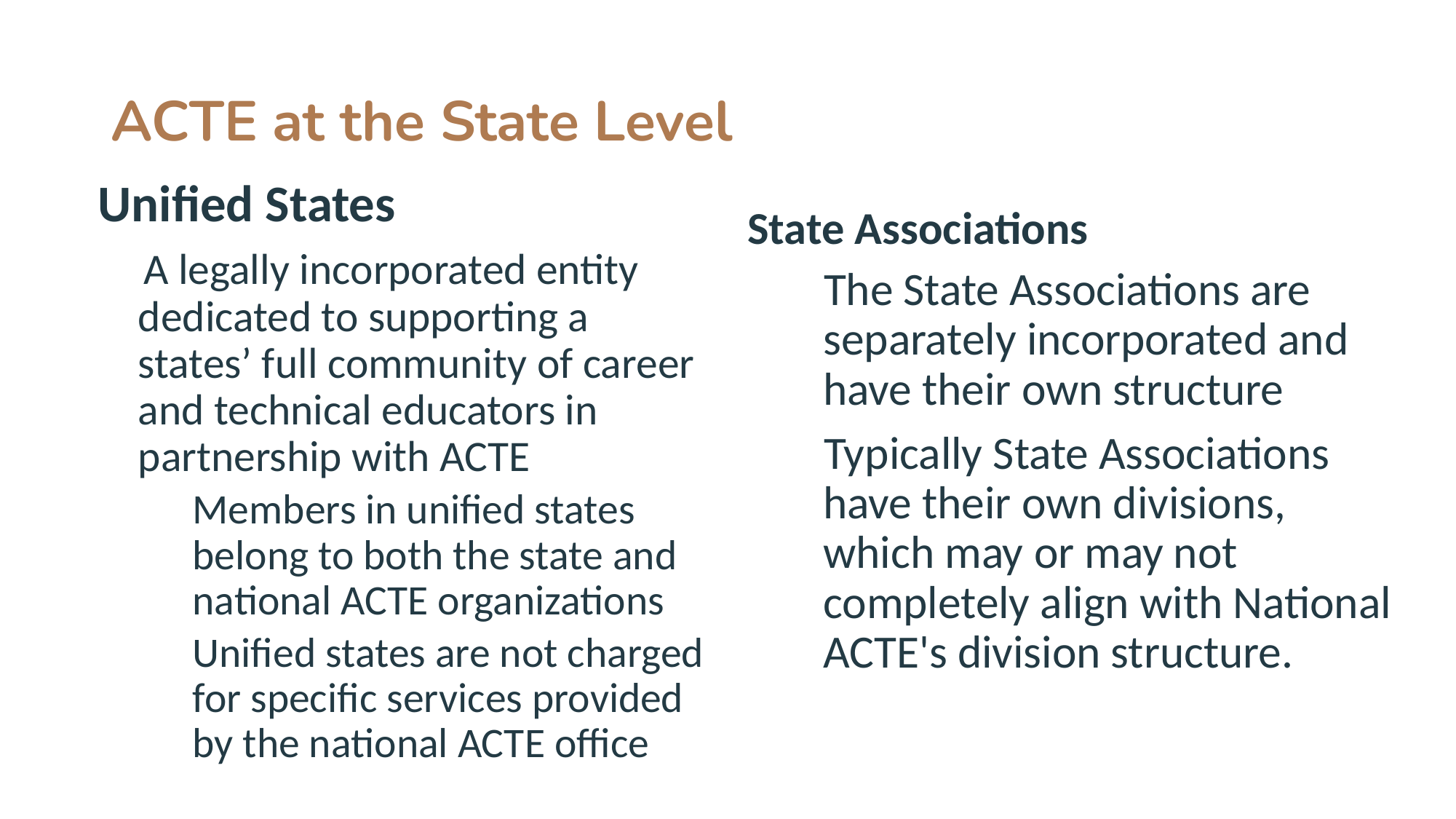

# ACTE at the State Level
State Associations
Unified States
A legally incorporated entity dedicated to supporting a states’ full community of career and technical educators in partnership with ACTE
Members in unified states belong to both the state and national ACTE organizations
Unified states are not charged for specific services provided by the national ACTE office

The State Associations are separately incorporated and have their own structure
Typically State Associations  have their own divisions, which may or may not completely align with National ACTE's division structure.